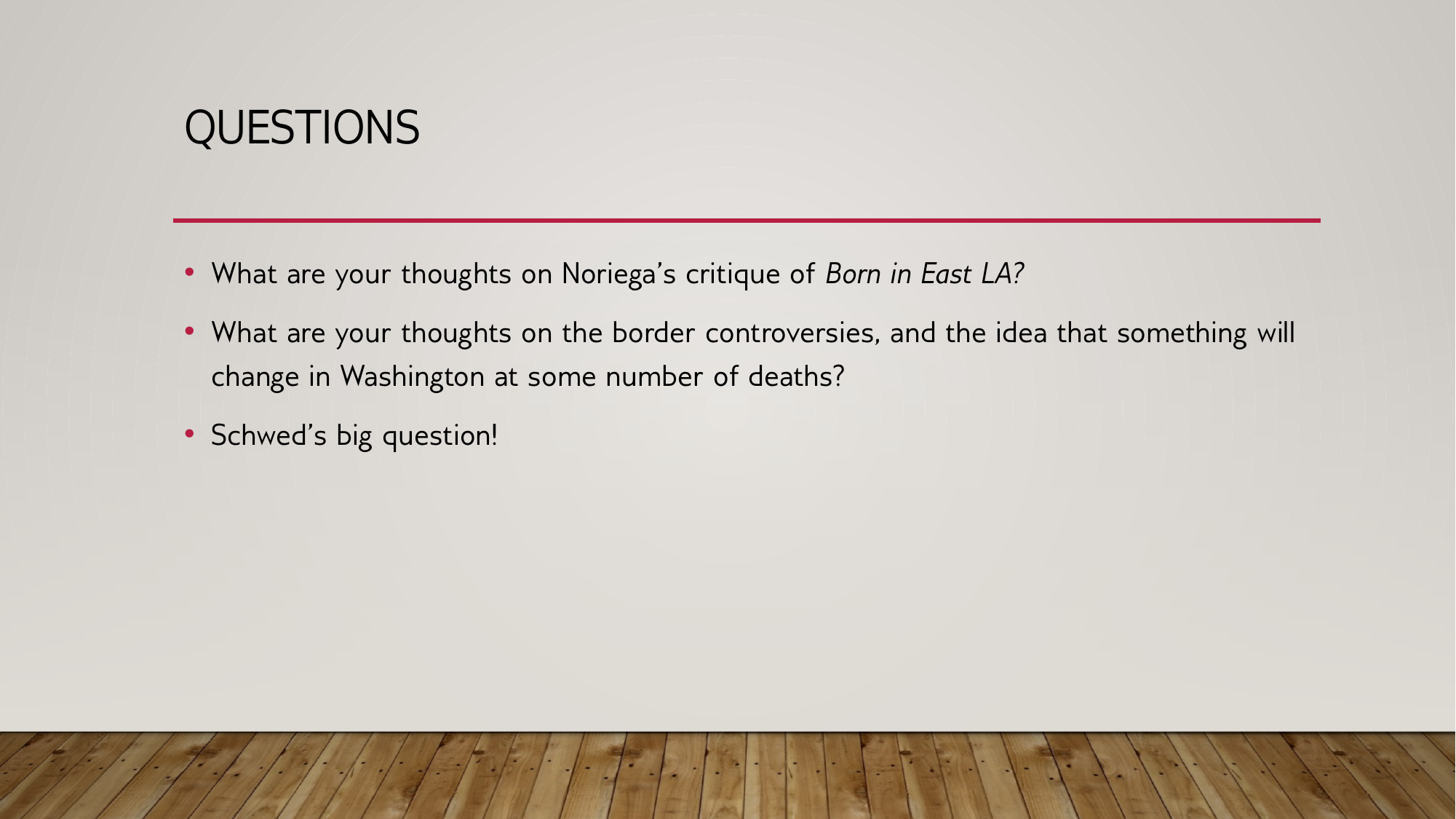

# Questions
What are your thoughts on Noriega’s critique of Born in East LA?
What are your thoughts on the border controversies, and the idea that something will change in Washington at some number of deaths?
Schwed’s big question!